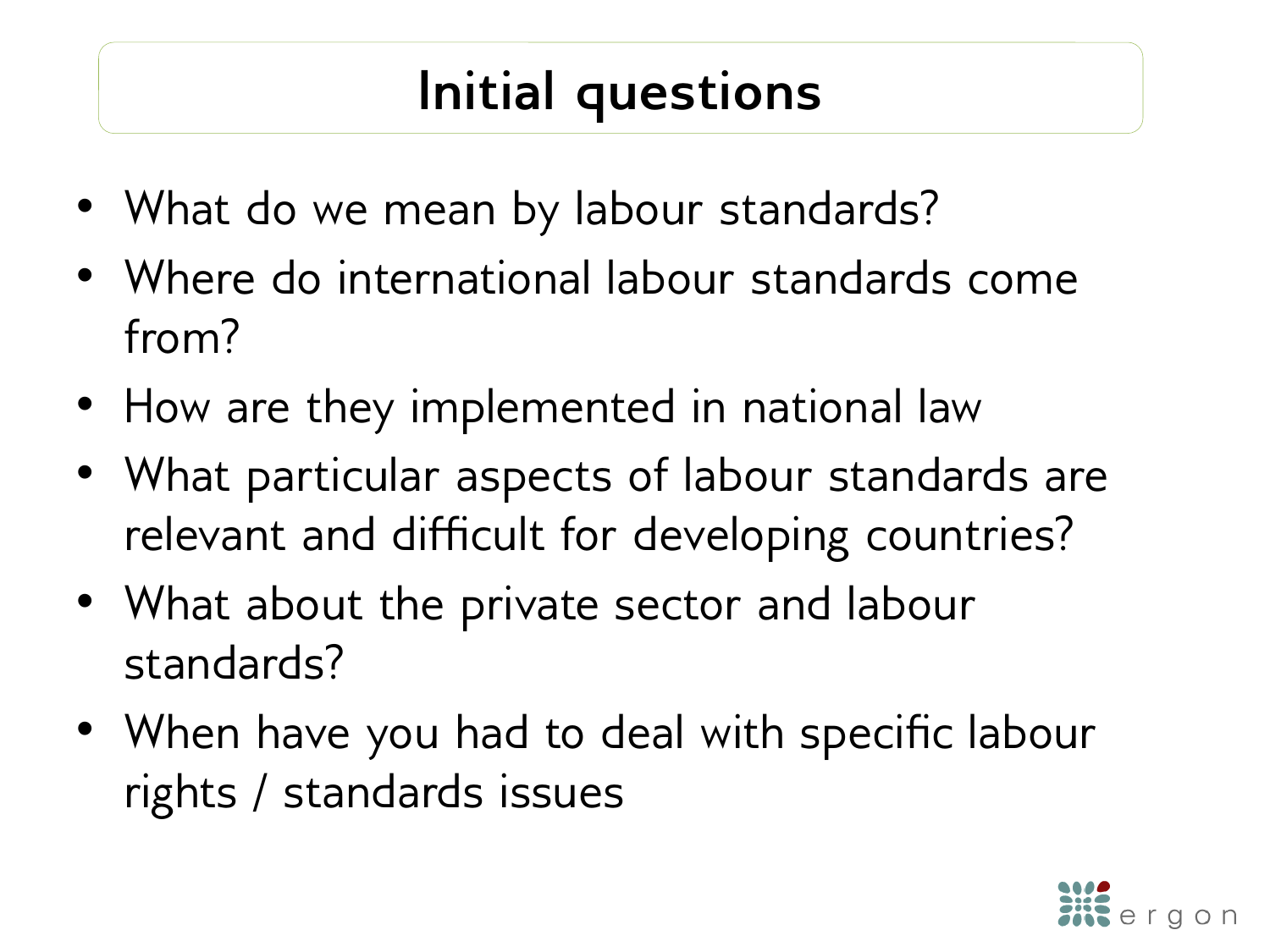

Initial questions
What do we mean by labour standards?
Where do international labour standards come from?
How are they implemented in national law
What particular aspects of labour standards are relevant and difficult for developing countries?
What about the private sector and labour standards?
When have you had to deal with specific labour rights / standards issues